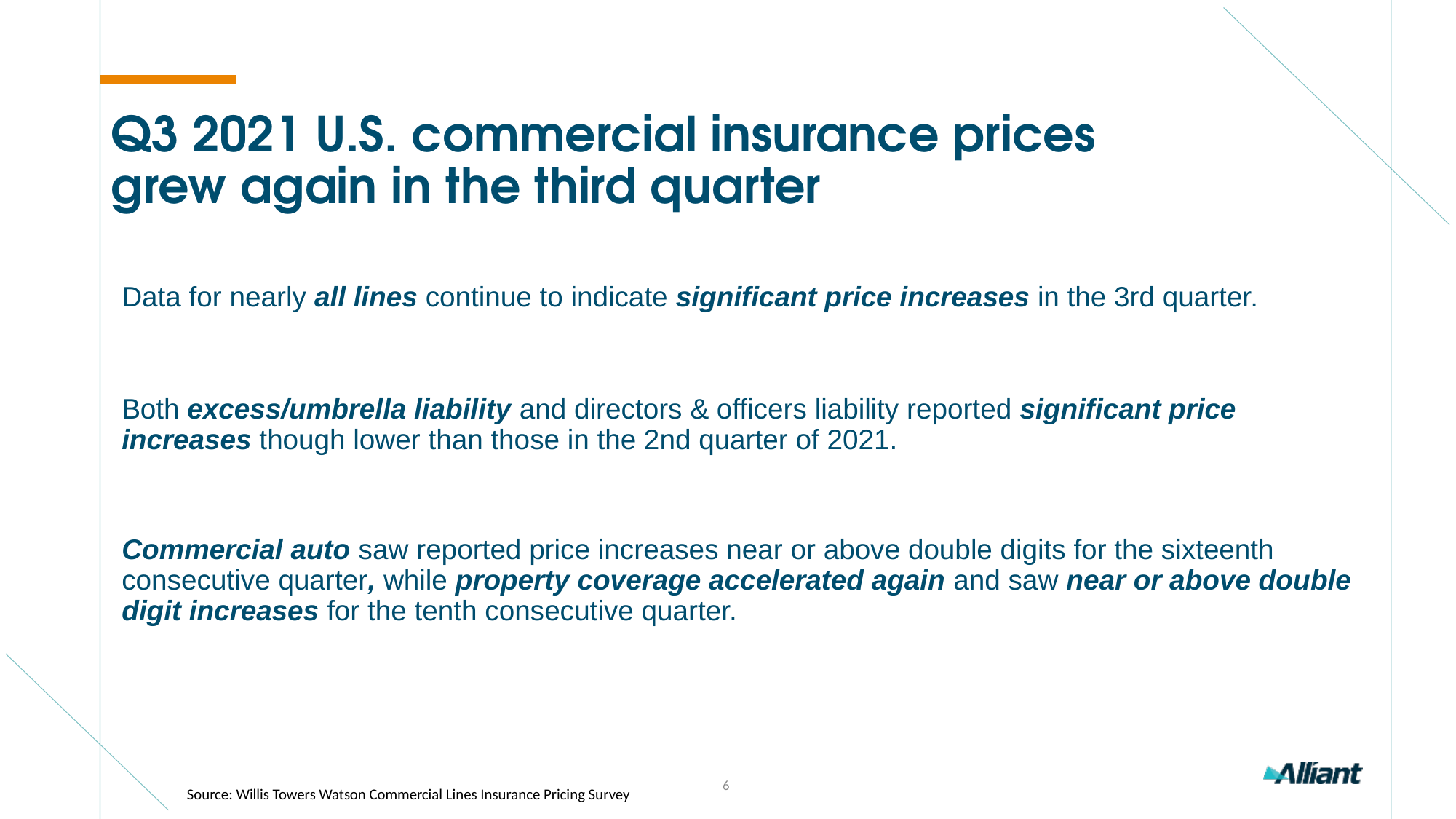

# Q3 2021 U.S. commercial insurance prices grew again in the third quarter

Data for nearly all lines continue to indicate significant price increases in the 3rd quarter.

Both excess/umbrella liability and directors & officers liability reported significant price increases though lower than those in the 2nd quarter of 2021.

Commercial auto saw reported price increases near or above double digits for the sixteenth consecutive quarter, while property coverage accelerated again and saw near or above double digit increases for the tenth consecutive quarter.
6
Source: Willis Towers Watson Commercial Lines Insurance Pricing Survey